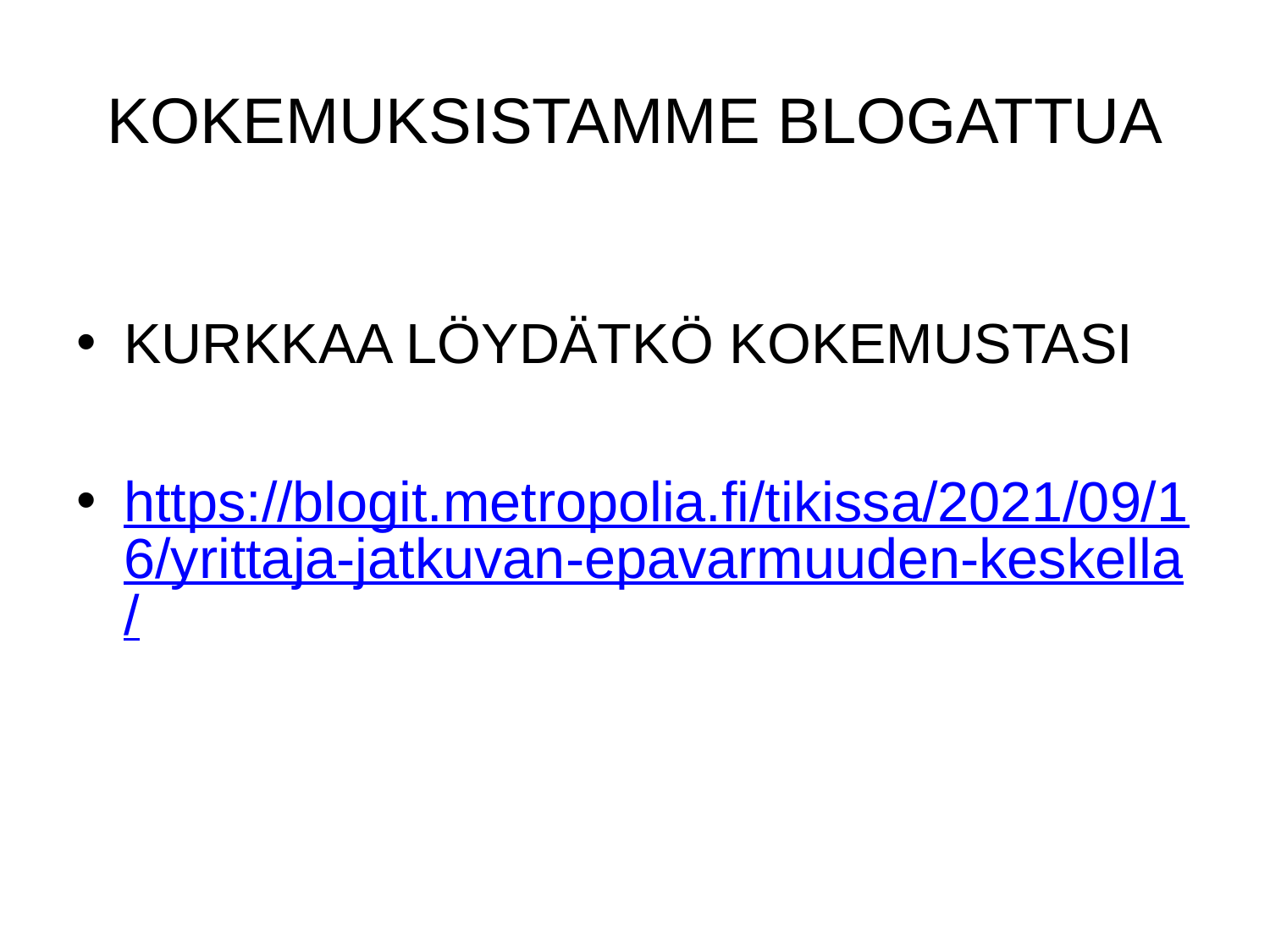

# KOKEMUKSISTAMME BLOGATTUA

KURKKAA LÖYDÄTKÖ KOKEMUSTASI

https://blogit.metropolia.fi/tikissa/2021/09/16/yrittaja-jatkuvan-epavarmuuden-keskella/